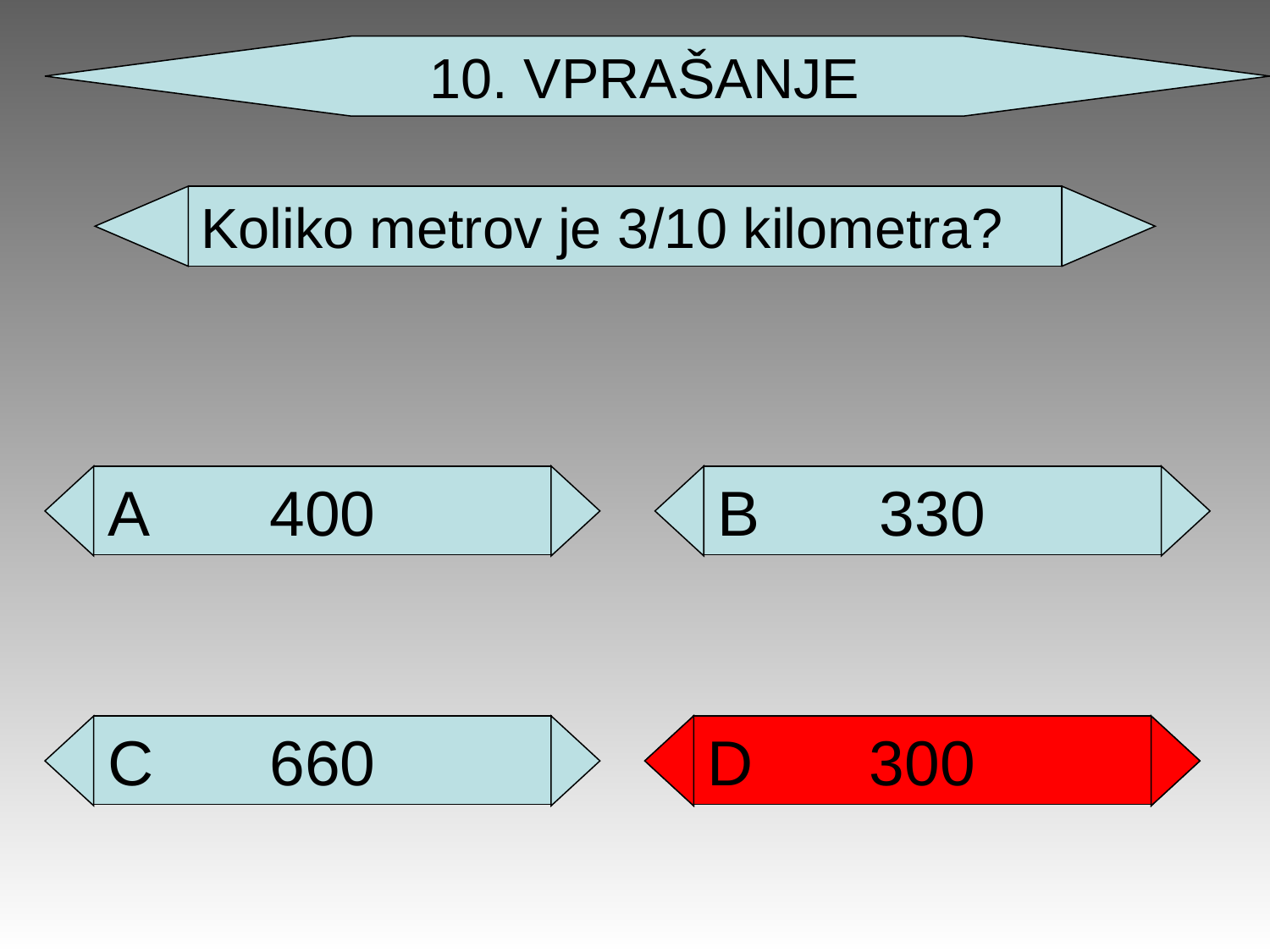

10. VPRAŠANJE

Koliko metrov je 3/10 kilometra?

400

A

330

B

660

C

30

D

300

D